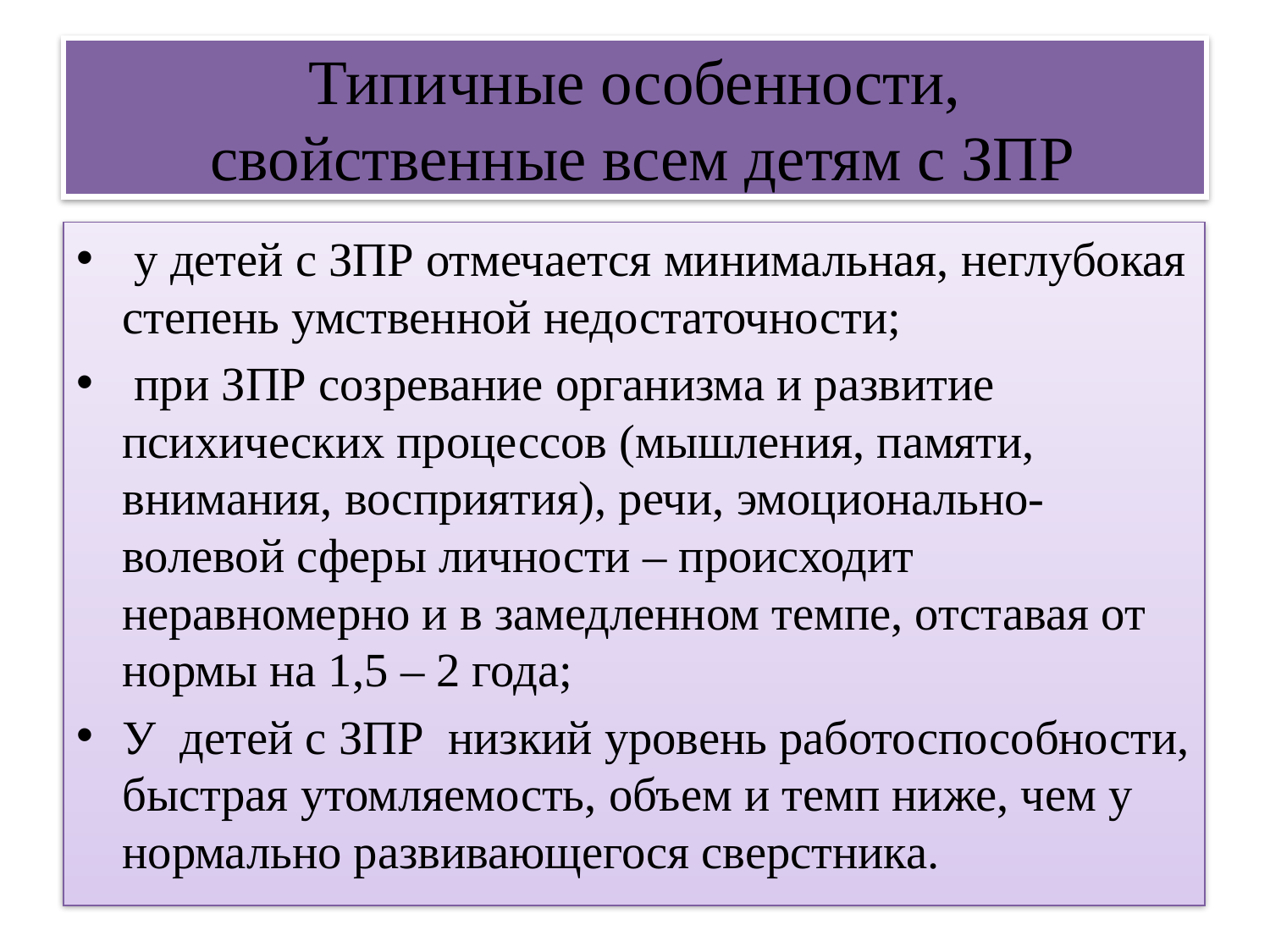

# Типичные особенности, свойственные всем детям с ЗПР
 у детей с ЗПР отмечается минимальная, неглубокая степень умственной недостаточности;
 при ЗПР созревание организма и развитие психических процессов (мышления, памяти, внимания, восприятия), речи, эмоционально-волевой сферы личности – происходит неравномерно и в замедленном темпе, отставая от нормы на 1,5 – 2 года;
У  детей с ЗПР  низкий уровень работоспособности, быстрая утомляемость, объем и темп ниже, чем у нормально развивающегося сверстника.